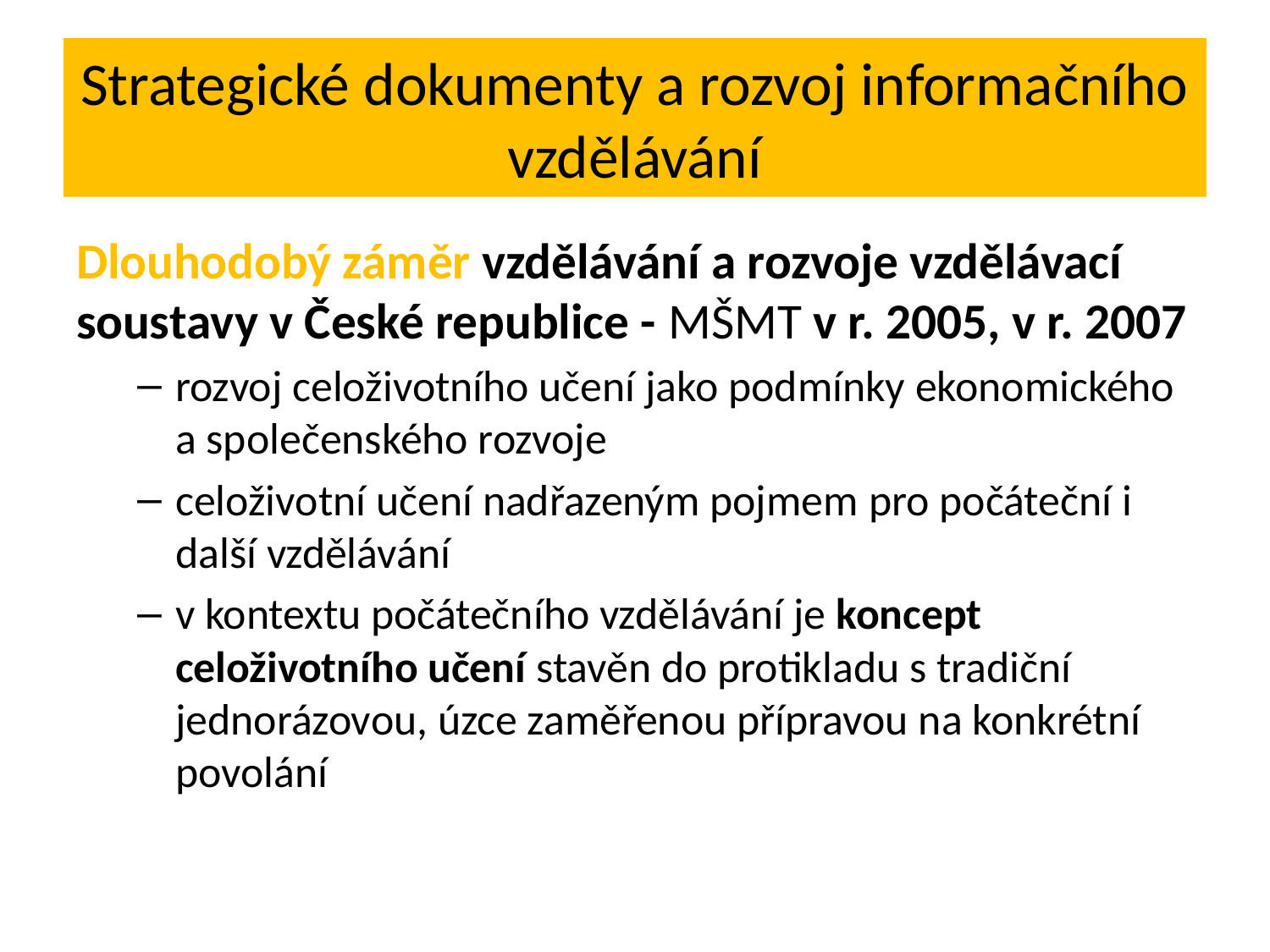

# Strategické dokumenty a rozvoj informačního vzdělávání
Dlouhodobý záměr vzdělávání a rozvoje vzdělávací soustavy v České republice - MŠMT v r. 2005, v r. 2007
rozvoj celoživotního učení jako podmínky ekonomického a společenského rozvoje
celoživotní učení nadřazeným pojmem pro počáteční i  další vzdělávání
v kontextu počátečního vzdělávání je koncept celoživotního učení stavěn do protikladu s tradiční jednorázovou, úzce zaměřenou přípravou na konkrétní povolání